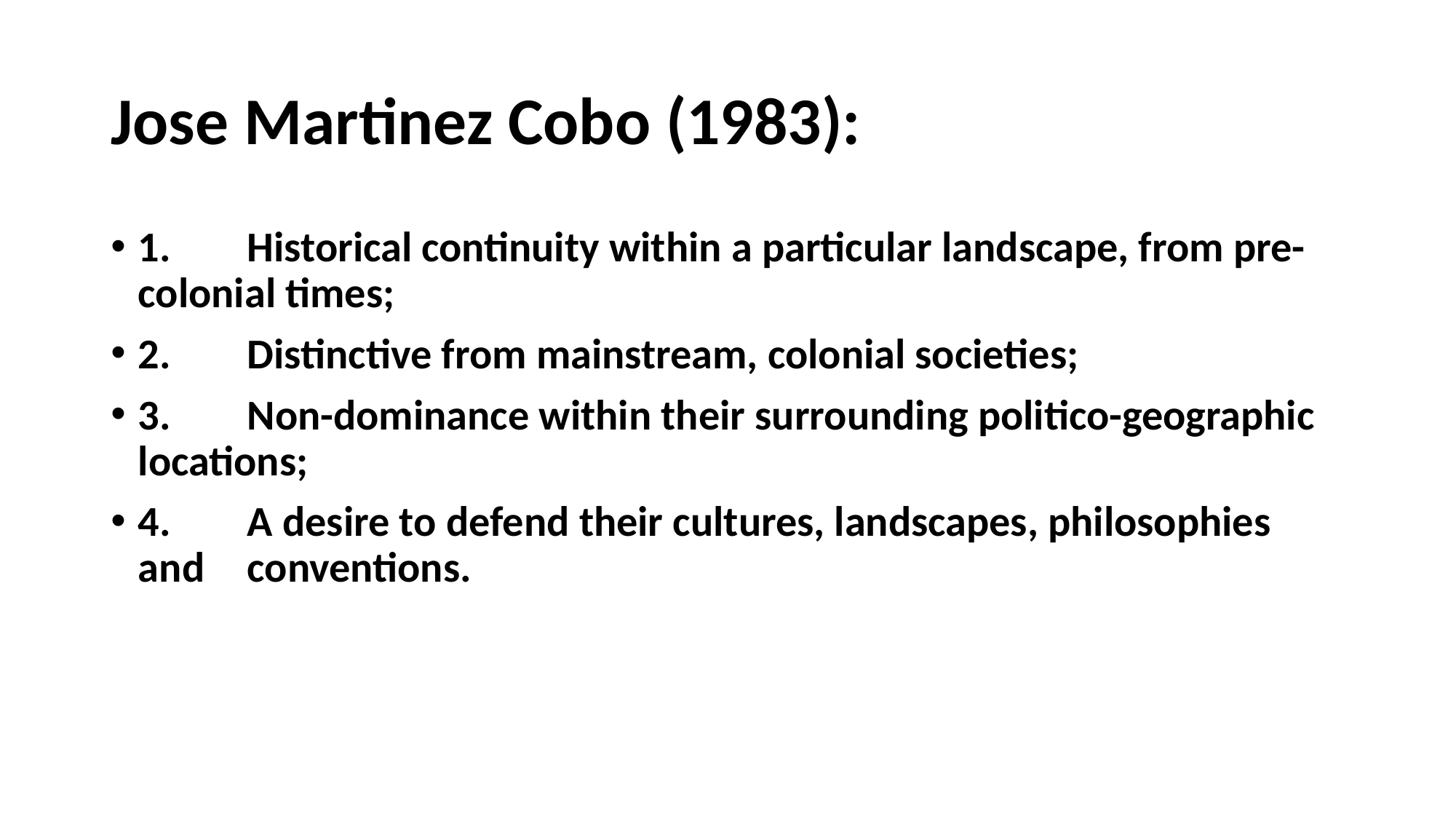

# Jose Martinez Cobo (1983):
1.	Historical continuity within a particular landscape, from pre-	colonial times;
2.	Distinctive from mainstream, colonial societies;
3.	Non-dominance within their surrounding politico-geographic 	locations;
4.	A desire to defend their cultures, landscapes, philosophies and 	conventions.